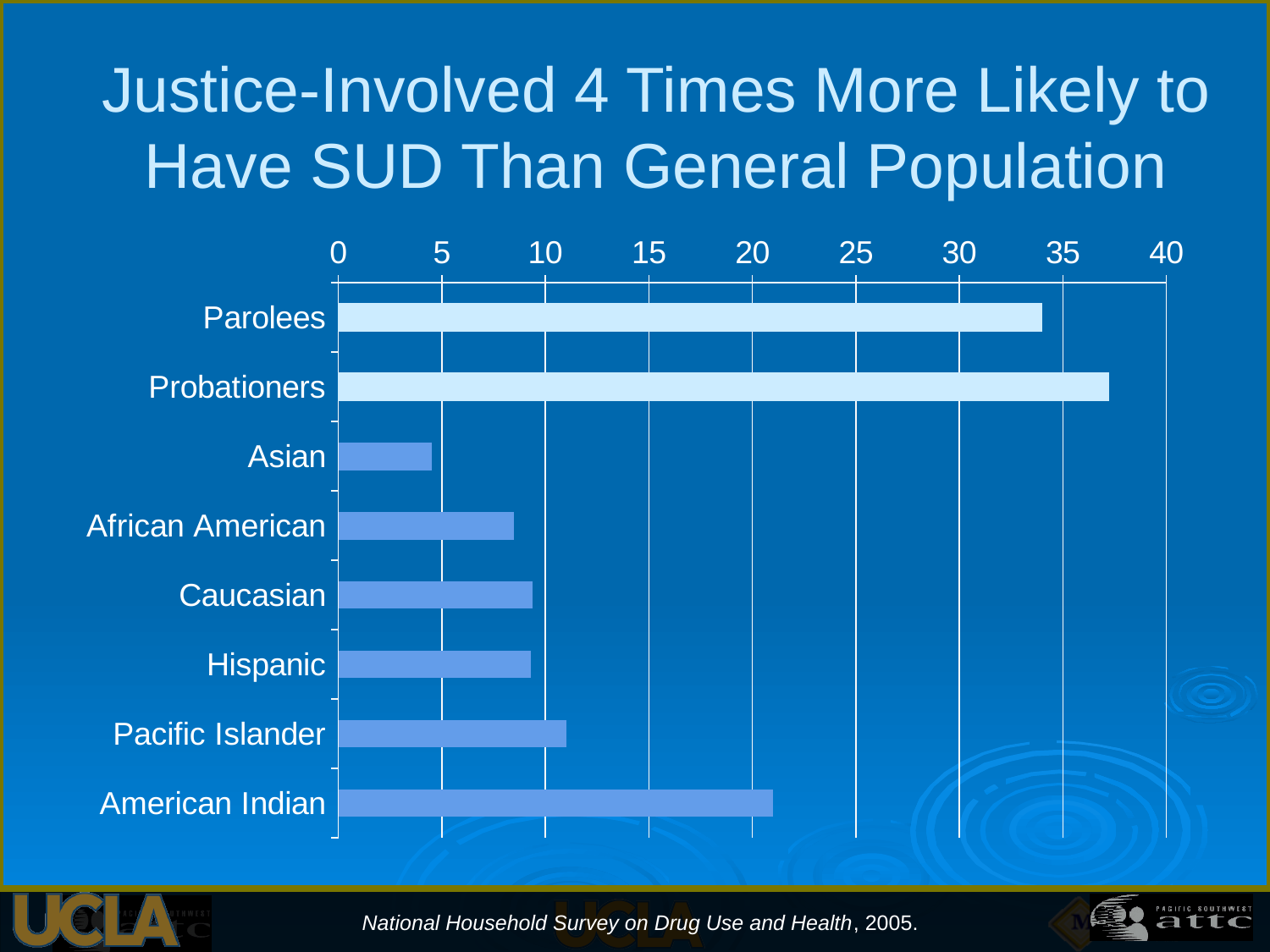

Justice-Involved 4 Times More Likely to Have SUD Than General Population

### Chart

| Category |  2 |
|---|---|
| Parolees | 34.0 |
| Probationers | 37.2 |
| Asian | 4.5 |
| African American | 8.5 |
| Caucasian | 9.4 |
| Hispanic | 9.3 |
| Pacific Islander | 11.0 |
| American Indian | 21.0 |
National Household Survey on Drug Use and Health, 2005.